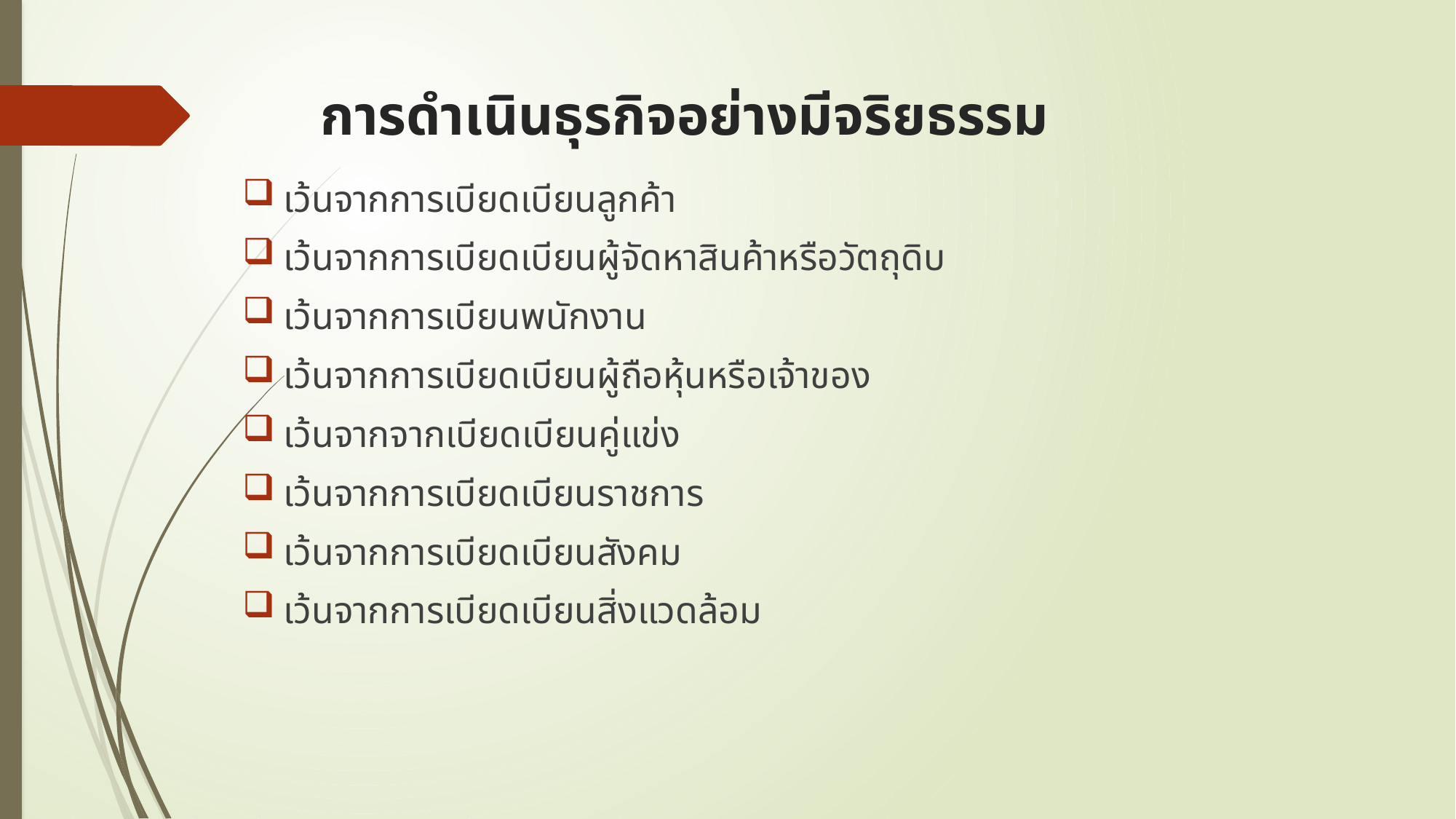

# การดำเนินธุรกิจอย่างมีจริยธรรม
เว้นจากการเบียดเบียนลูกค้า
เว้นจากการเบียดเบียนผู้จัดหาสินค้าหรือวัตถุดิบ
เว้นจากการเบียนพนักงาน
เว้นจากการเบียดเบียนผู้ถือหุ้นหรือเจ้าของ
เว้นจากจากเบียดเบียนคู่แข่ง
เว้นจากการเบียดเบียนราชการ
เว้นจากการเบียดเบียนสังคม
เว้นจากการเบียดเบียนสิ่งแวดล้อม